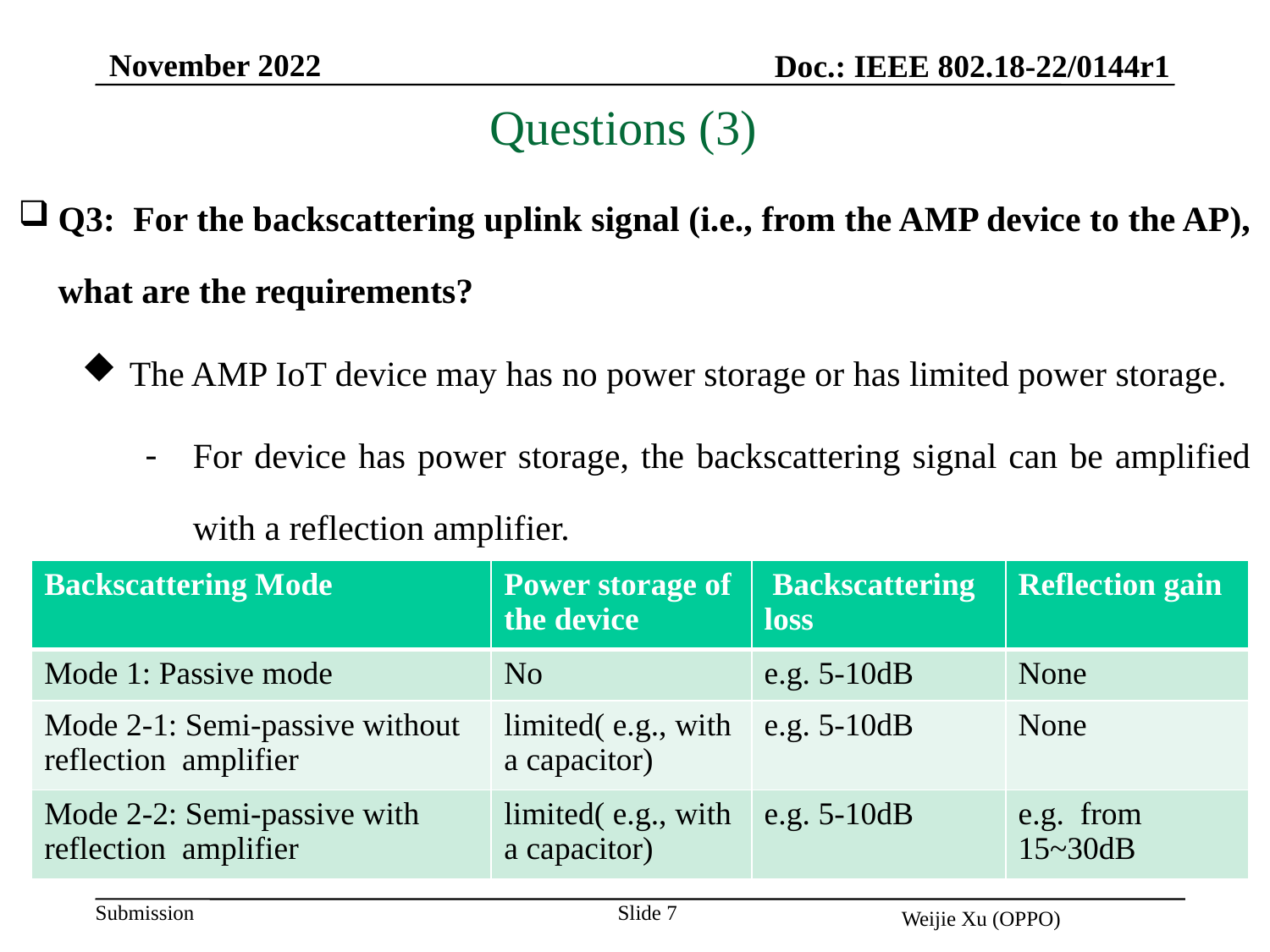

November 2022
Doc.: IEEE 802.18-22/0144r1
Questions (3)

Q3:  For the backscattering uplink signal (i.e., from the AMP device to the AP), what are the requirements?
The AMP IoT device may has no power storage or has limited power storage.
For device has power storage, the backscattering signal can be amplified with a reflection amplifier.

| Backscattering Mode | Power storage of the device | Backscattering loss | Reflection gain |
| --- | --- | --- | --- |
| Mode 1: Passive mode | No | e.g. 5-10dB | None |
| Mode 2-1: Semi-passive without reflection amplifier | limited( e.g., with a capacitor) | e.g. 5-10dB | None |
| Mode 2-2: Semi-passive with reflection amplifier | limited( e.g., with a capacitor) | e.g. 5-10dB | e.g. from 15~30dB |
Slide 7
Weijie Xu (OPPO)